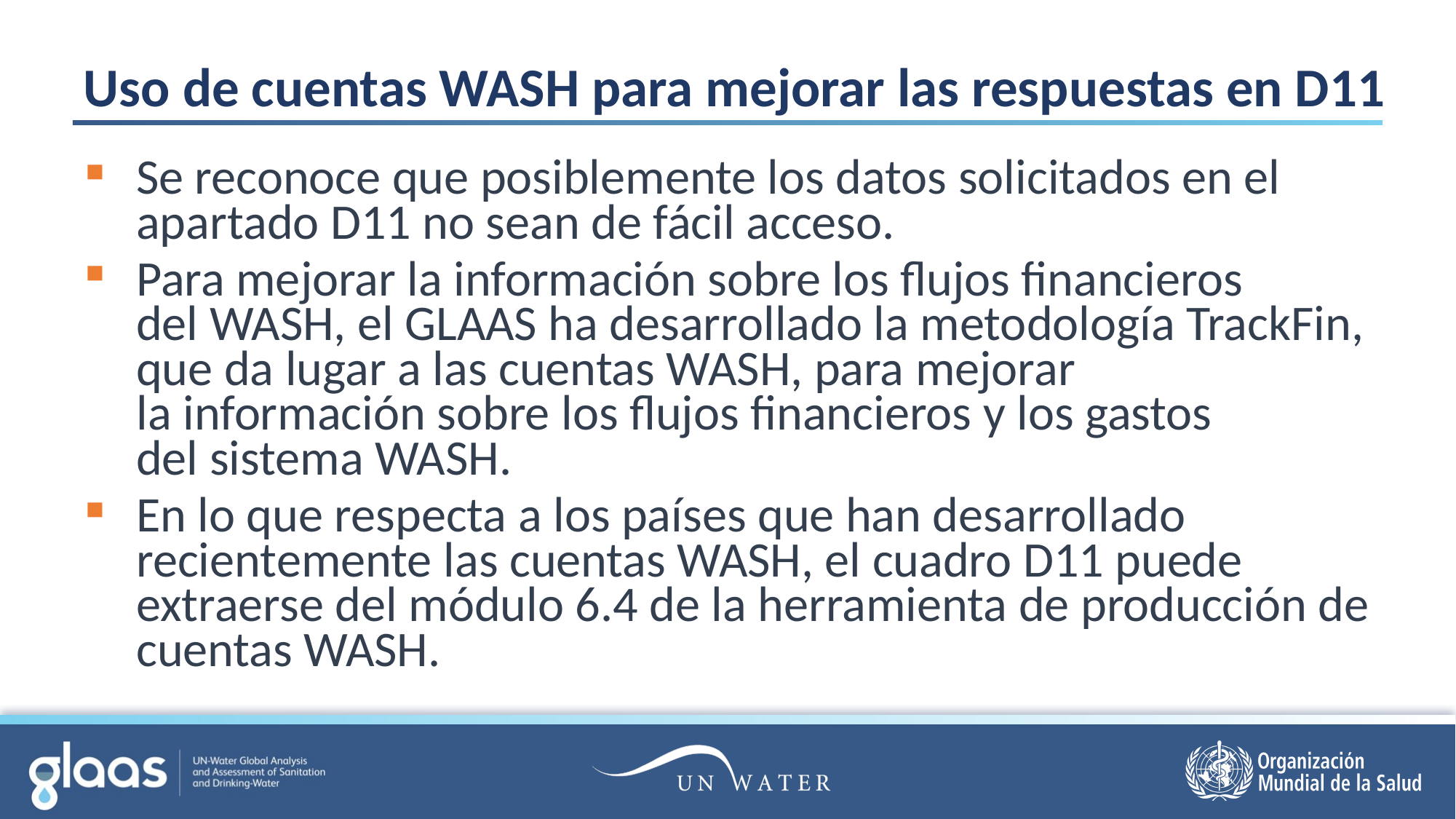

# Uso de cuentas WASH para mejorar las respuestas en D11
Se reconoce que posiblemente los datos solicitados en el apartado D11 no sean de fácil acceso.
Para mejorar la información sobre los flujos financieros
del WASH, el GLAAS ha desarrollado la metodología TrackFin, que da lugar a las cuentas WASH, para mejorar
la información sobre los flujos financieros y los gastos
del sistema WASH.
En lo que respecta a los países que han desarrollado recientemente las cuentas WASH, el cuadro D11 puede extraerse del módulo 6.4 de la herramienta de producción de cuentas WASH.